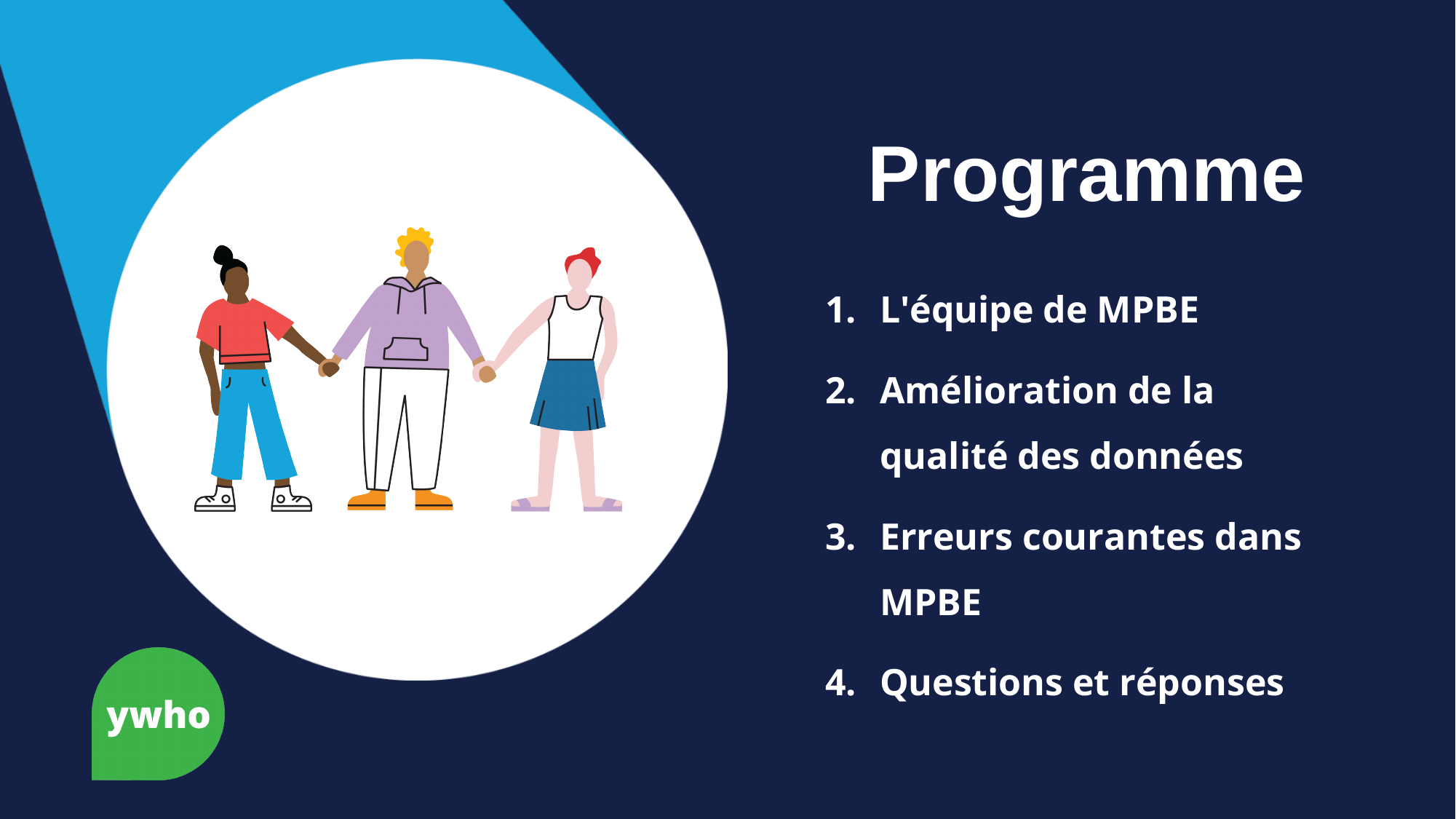

# Programme
L'équipe de MPBE
Amélioration de la qualité des données
Erreurs courantes dans MPBE
Questions et réponses